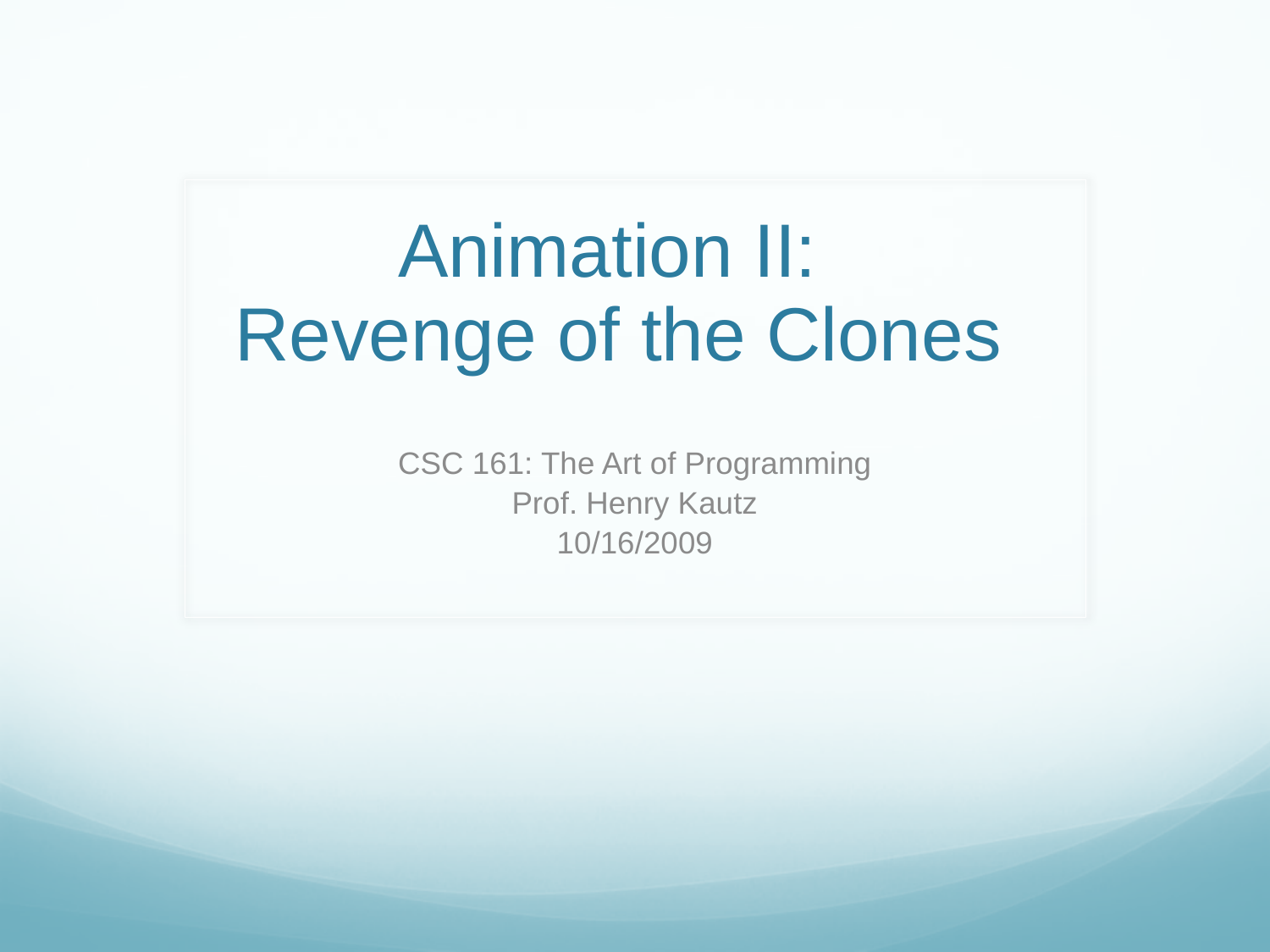

# Animation II: Revenge of the Clones
CSC 161: The Art of Programming
Prof. Henry Kautz
10/16/2009